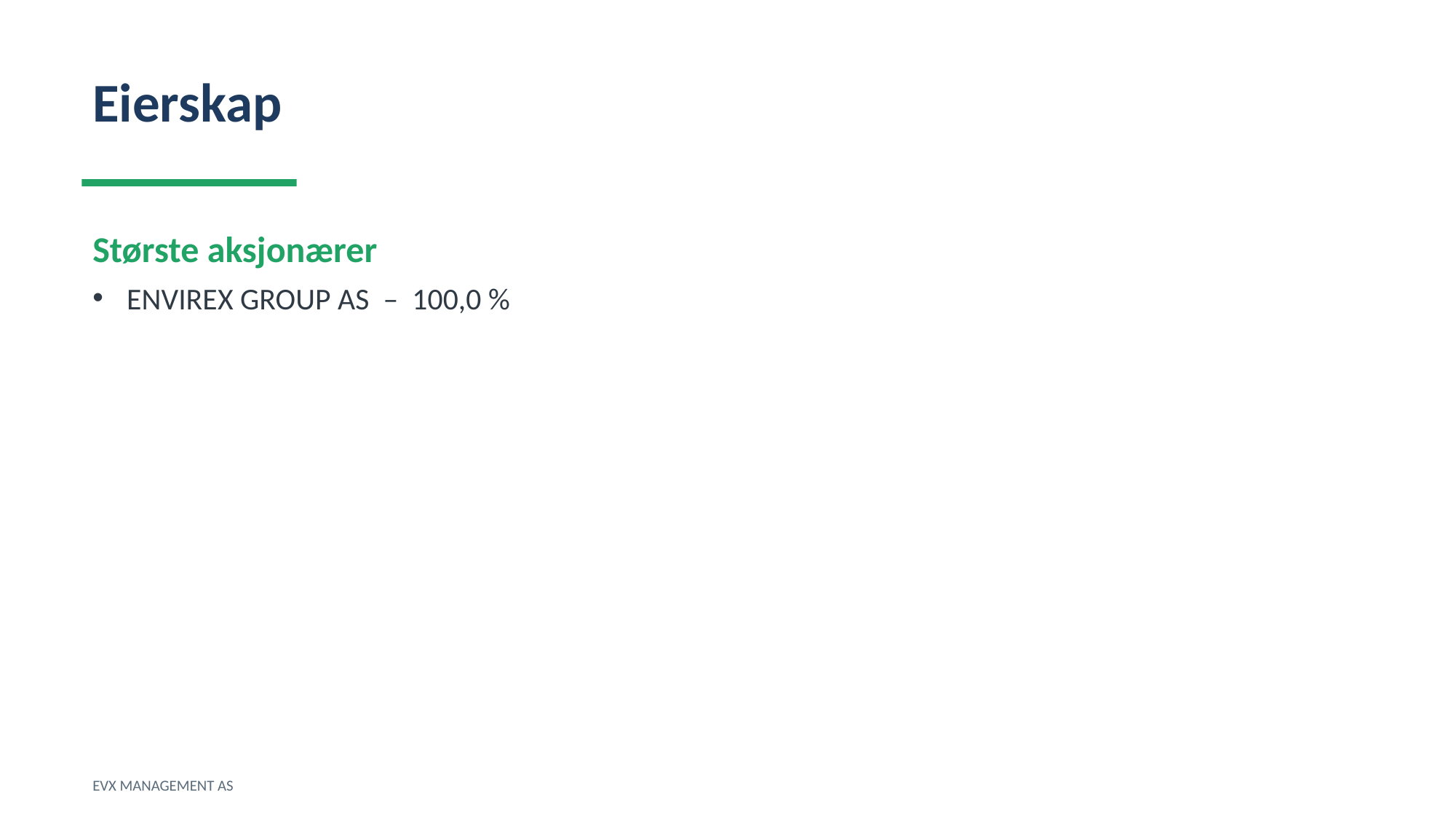

Eierskap

Største aksjonærer
ENVIREX GROUP AS  –  100,0 %
EVX MANAGEMENT AS